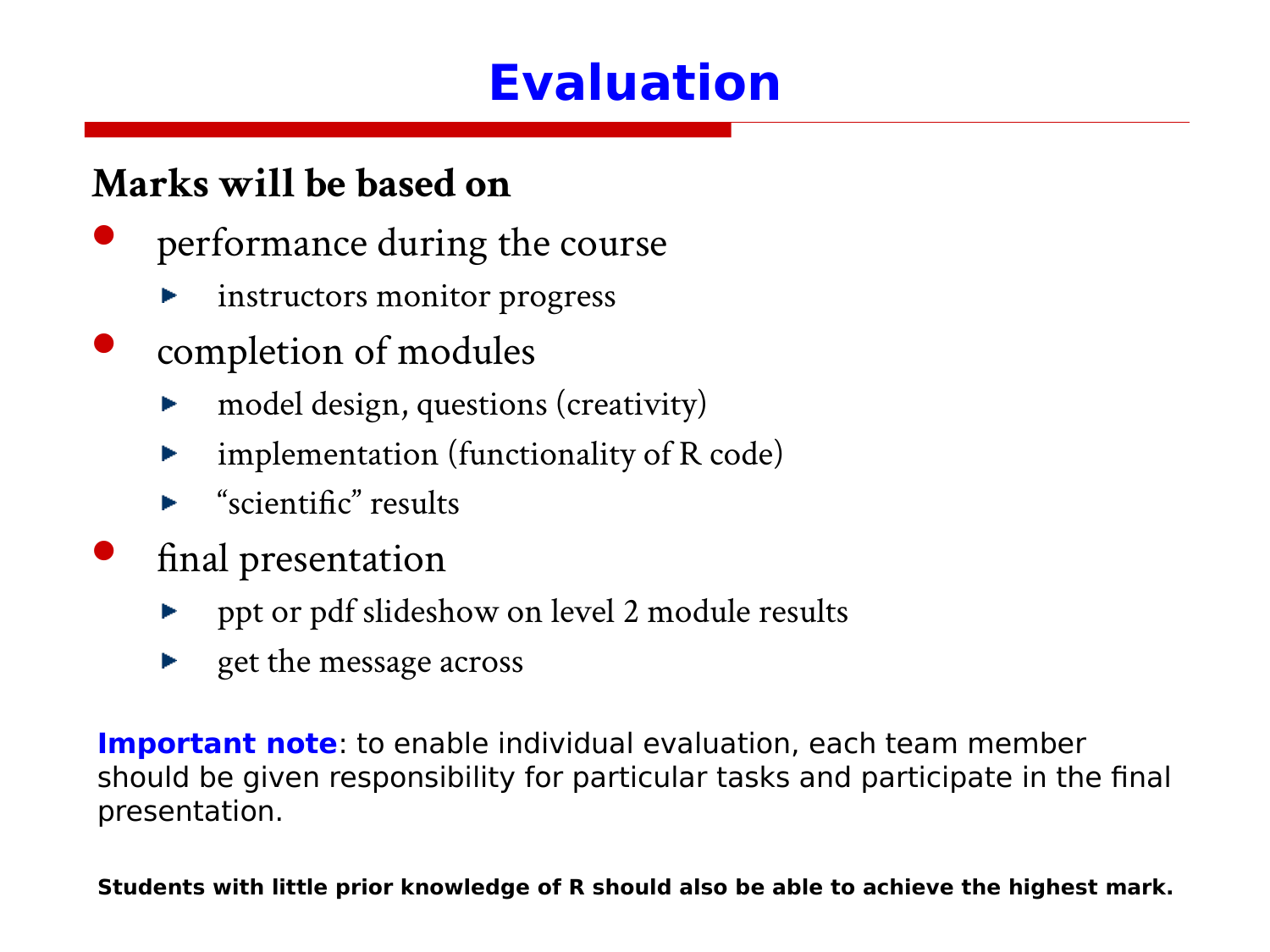

# Evaluation
Marks will be based on
performance during the course
instructors monitor progress
completion of modules
model design, questions (creativity)
implementation (functionality of R code)
“scientific” results
final presentation
ppt or pdf slideshow on level 2 module results
get the message across

Important note: to enable individual evaluation, each team member should be given responsibility for particular tasks and participate in the final presentation.
Students with little prior knowledge of R should also be able to achieve the highest mark.